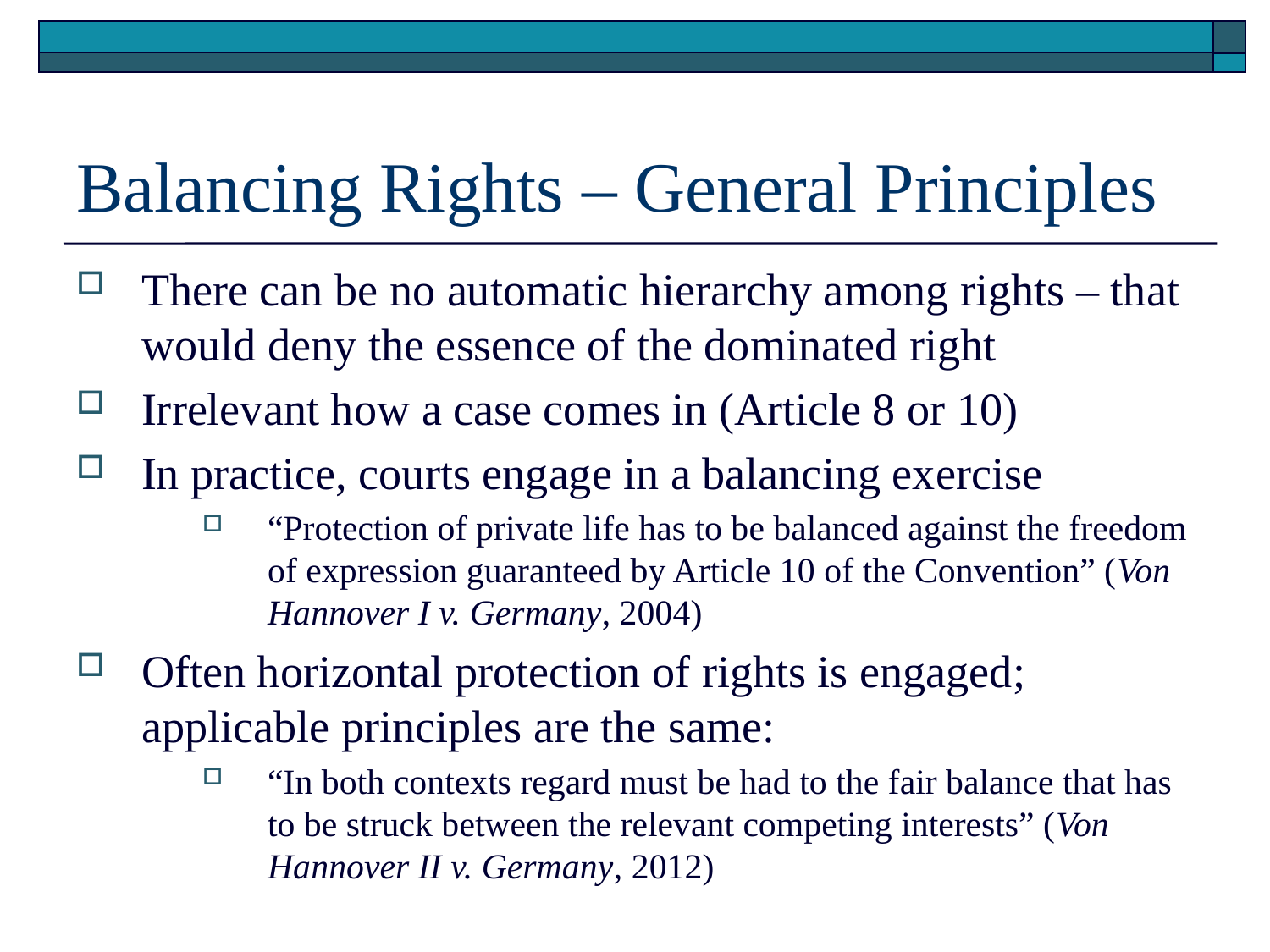

# Balancing Rights – General Principles
There can be no automatic hierarchy among rights – that would deny the essence of the dominated right
Irrelevant how a case comes in (Article 8 or 10)
In practice, courts engage in a balancing exercise
“Protection of private life has to be balanced against the freedom of expression guaranteed by Article 10 of the Convention” (Von Hannover I v. Germany, 2004)
Often horizontal protection of rights is engaged; applicable principles are the same:
“In both contexts regard must be had to the fair balance that has to be struck between the relevant competing interests” (Von Hannover II v. Germany, 2012)